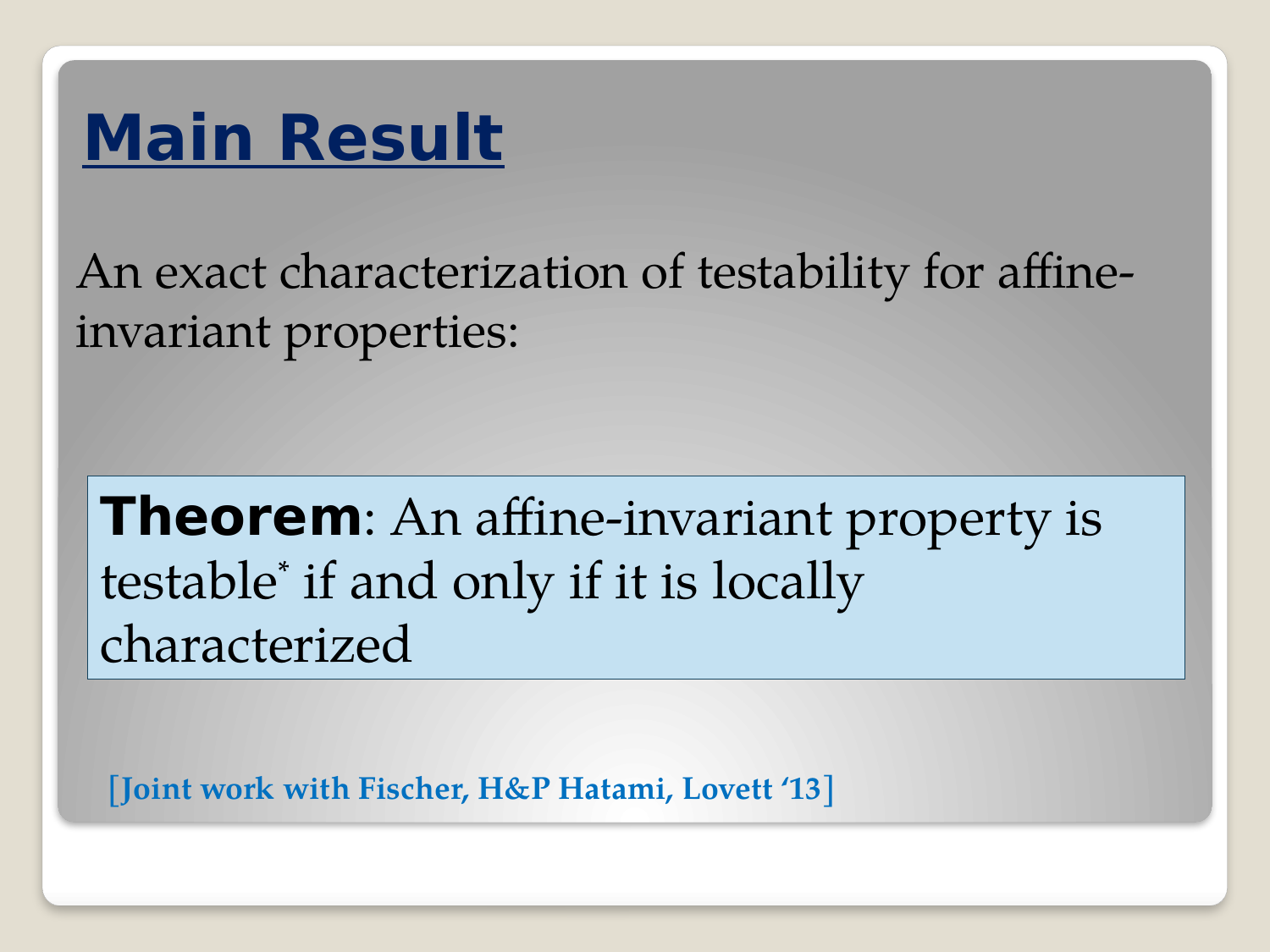

# Main Result
An exact characterization of testability for affine-invariant properties:

Theorem: An affine-invariant property is testable* if and only if it is locally characterized
[Joint work with Fischer, H&P Hatami, Lovett ‘13]